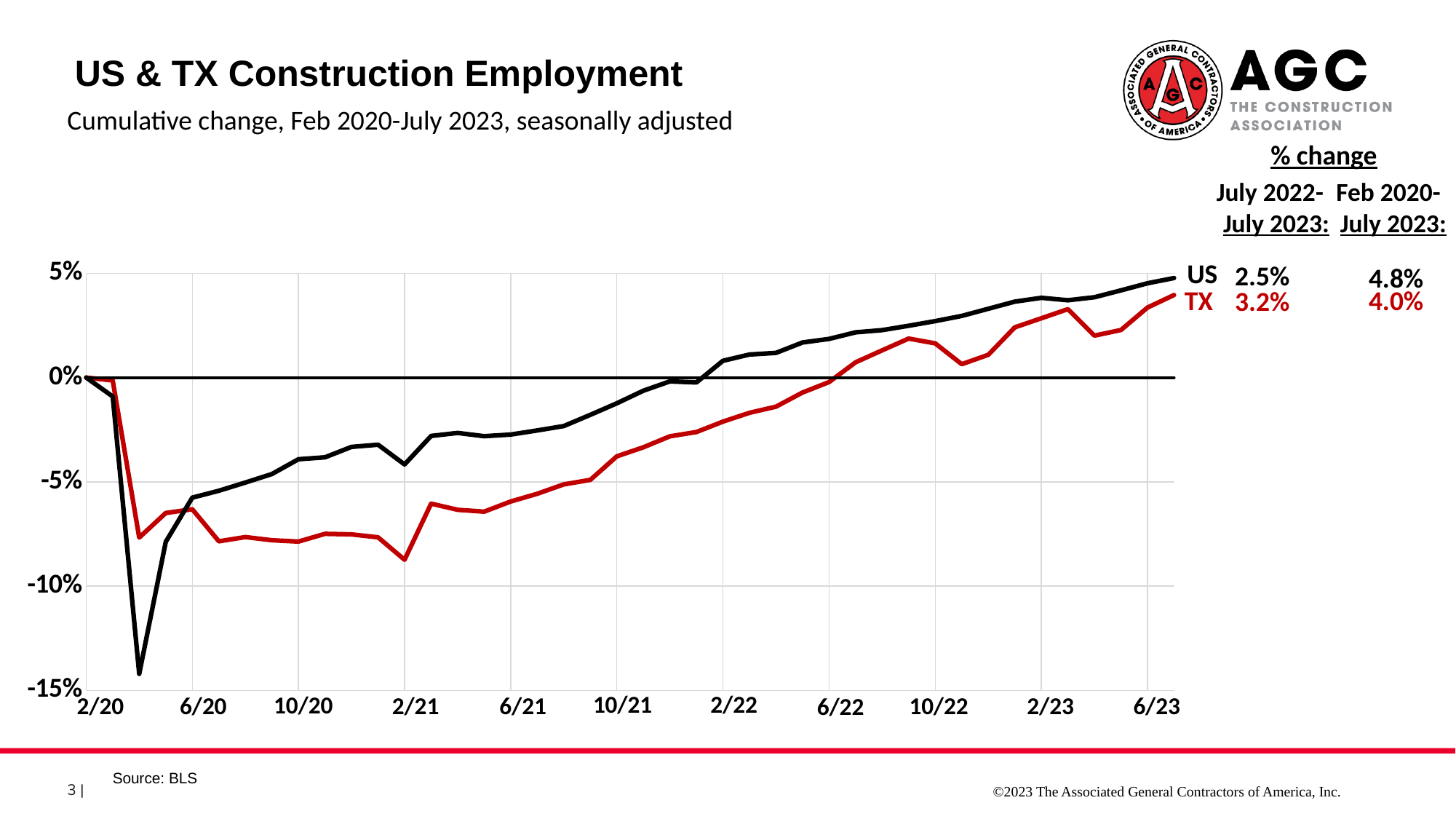

US & TX Construction Employment

Cumulative change, Feb 2020-July 2023, seasonally adjusted
% change
July 2022-
July 2023:
Feb 2020-
July 2023:

### Chart

| Category | ID | US | Column1 |
|---|---|---|---|
| 43862 | 0.0 | 0.0 | 0.0 |
| 43891 | -0.0014089919303189736 | -0.009069400630914827 | 0.0 |
| 43922 | -0.07672601511464082 | -0.14208727655099895 | 0.0 |
| 43952 | -0.06494171897015505 | -0.078732912723449 | 0.0 |
| 43983 | -0.0631484565133855 | -0.057570977917981075 | 0.0 |
| 44013 | -0.07851927757141036 | -0.05428496319663512 | 0.0 |
| 44044 | -0.07646983476367368 | -0.05034174553101998 | 0.0 |
| 44075 | -0.07800691686947622 | -0.046267087276550996 | 0.0 |
| 44105 | -0.07864736774689393 | -0.03916929547844374 | 0.0 |
| 44136 | -0.07493275265787114 | -0.038249211356466875 | 0.0 |
| 44166 | -0.07518893300883828 | -0.03325446898002103 | 0.0 |
| 44197 | -0.07659792493915725 | -0.03220294426919033 | 0.0 |
| 44228 | -0.08735749967977462 | -0.041666666666666664 | 0.0 |
| 44256 | -0.06045856282823113 | -0.027996845425867507 | 0.0 |
| 44287 | -0.0634046368643525 | -0.02655099894847529 | 0.0 |
| 44317 | -0.06430126809273734 | -0.028128286014721345 | 0.0 |
| 44348 | -0.059433841424362865 | -0.027339642481598318 | 0.0 |
| 44378 | -0.05571922633534008 | -0.025368033648790745 | 0.0 |
| 44409 | -0.05123607019341616 | -0.02326498422712934 | 0.0 |
| 44440 | -0.04905853721019606 | -0.017875920084121977 | 0.0 |
| 44470 | -0.037786601767644416 | -0.012355415352260778 | 0.0 |
| 44501 | -0.033431535801204074 | -0.006309148264984227 | 0.0 |
| 44531 | -0.02817983860637889 | -0.001840168243953733 | 0.0 |
| 44562 | -0.026130395798642358 | -0.002365930599369085 | 0.0 |
| 44593 | -0.021134878954784168 | 0.008017875920084122 | 0.0 |
| 44621 | -0.01690790316382739 | 0.011041009463722398 | 0.0 |
| 44652 | -0.013961829127706021 | 0.011829652996845425 | 0.0 |
| 44682 | -0.007173049827078292 | 0.016824395373291272 | 0.0 |
| 44713 | -0.002177532983220245 | 0.018533123028391166 | 0.0 |
| 44743 | 0.007301140002561716 | 0.02168769716088328 | 0.0 |
| 44774 | 0.013065197899321033 | 0.022739221871713986 | 0.0 |
| 44805 | 0.01870116562059678 | 0.024842271293375396 | 0.0 |
| 44835 | 0.016395542461893113 | 0.027076761303890643 | 0.0 |
| 44866 | 0.00640450877417702 | 0.029574132492113565 | 0.0 |
| 44896 | 0.010887664916100935 | 0.03299158780231336 | 0.0 |
| 44927 | 0.024080952990905537 | 0.03640904311251315 | 0.0 |
| 44958 | 0.028436018957345884 | 0.038249211356466875 | 0.0 |
| 44986 | 0.032791084923786226 | 0.03706624605678233 | 0.0 |
| 45017 | 0.020110157550915757 | 0.038512092534174557 | 0.0 |
| 45047 | 0.022800051236070134 | 0.0417981072555205 | 0.0 |
| 45078 | 0.0335596259766875 | 0.0452155625657203 | 0.0 |
| 45108 | 0.03957986422441396 | 0.04771293375394322 | 0.0 |
US
2.5%
4.8%
TX
4.0%
3.2%
10/21
2/22
10/20
10/22
6/23
2/21
6/21
6/20
2/23
2/20
6/22
Source: BLS
©2023 The Associated General Contractors of America, Inc.